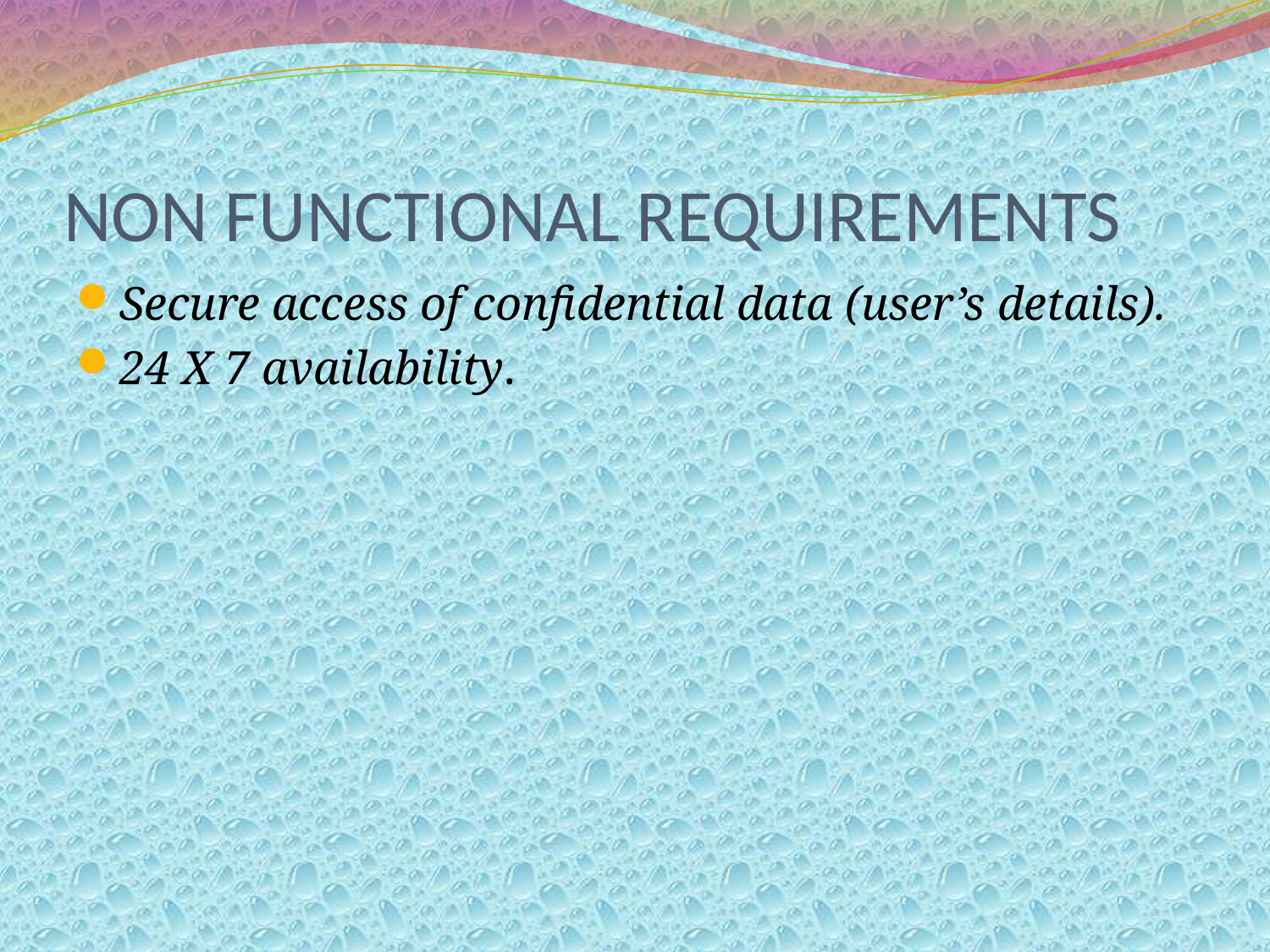

# NON FUNCTIONAL REQUIREMENTS
Secure access of confidential data (user’s details).
24 X 7 availability.